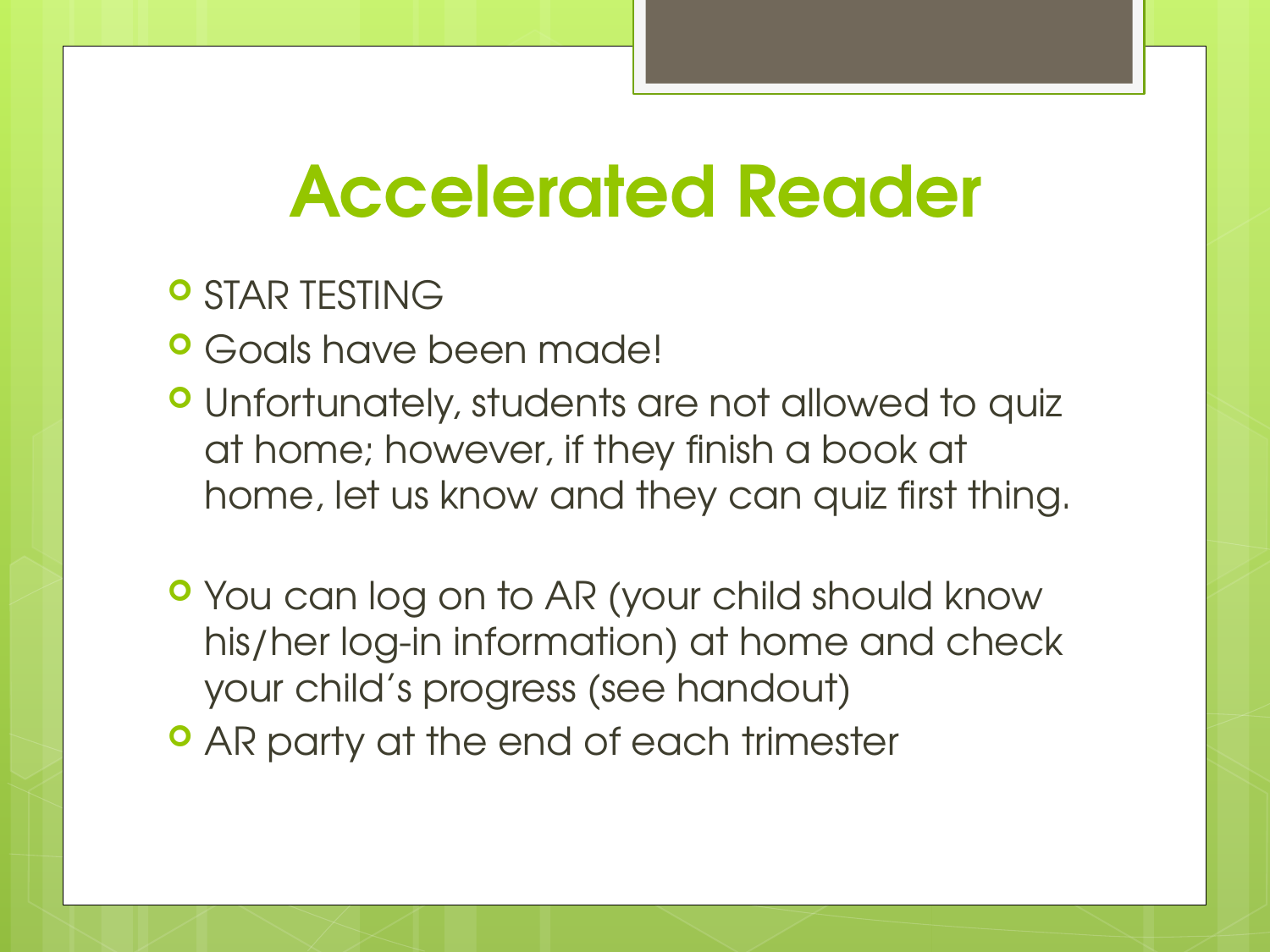

# Accelerated Reader
STAR TESTING
Goals have been made!
Unfortunately, students are not allowed to quiz at home; however, if they finish a book at home, let us know and they can quiz first thing.
You can log on to AR (your child should know his/her log-in information) at home and check your child’s progress (see handout)
AR party at the end of each trimester